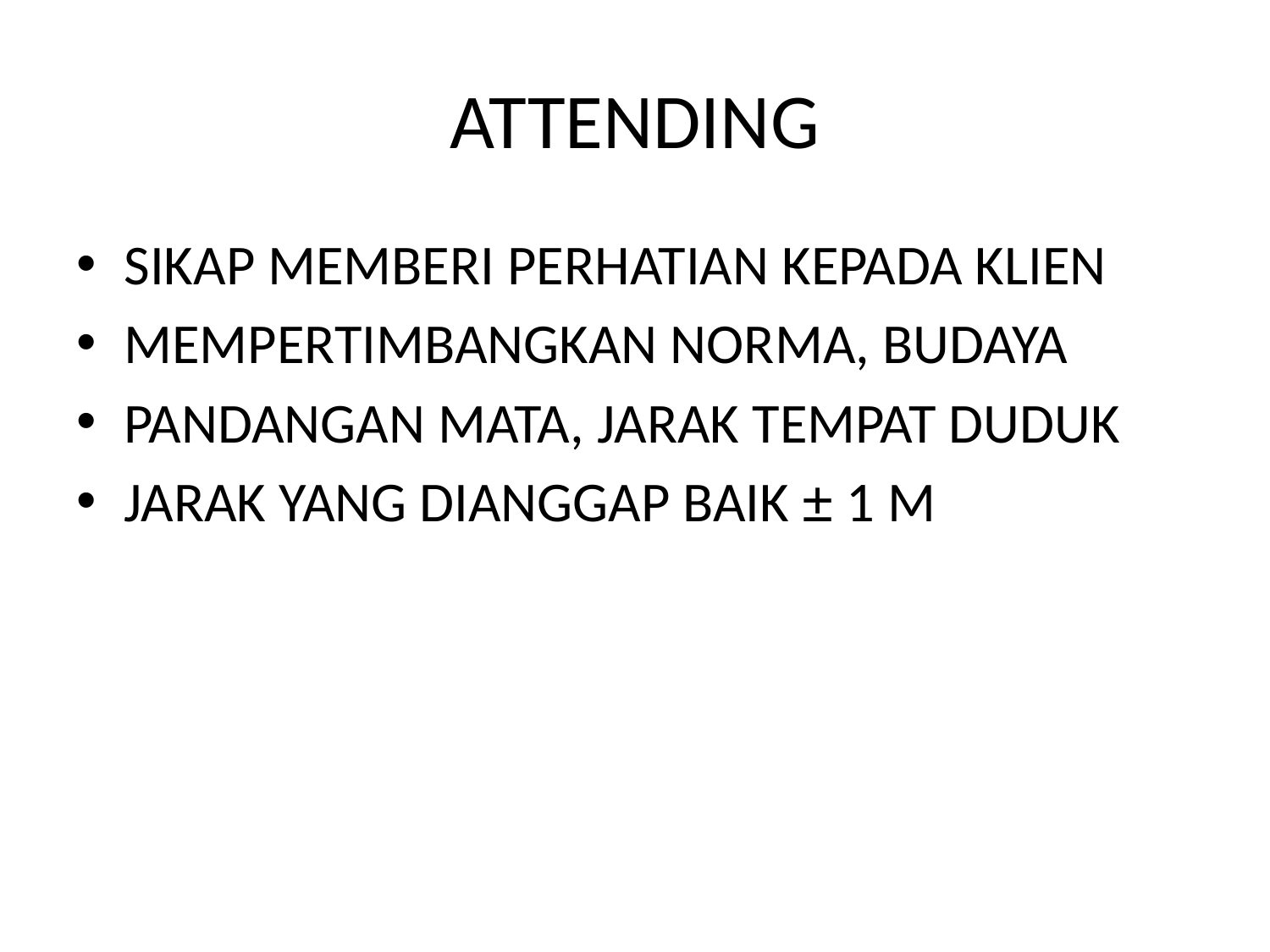

# ATTENDING
SIKAP MEMBERI PERHATIAN KEPADA KLIEN
MEMPERTIMBANGKAN NORMA, BUDAYA
PANDANGAN MATA, JARAK TEMPAT DUDUK
JARAK YANG DIANGGAP BAIK ± 1 M